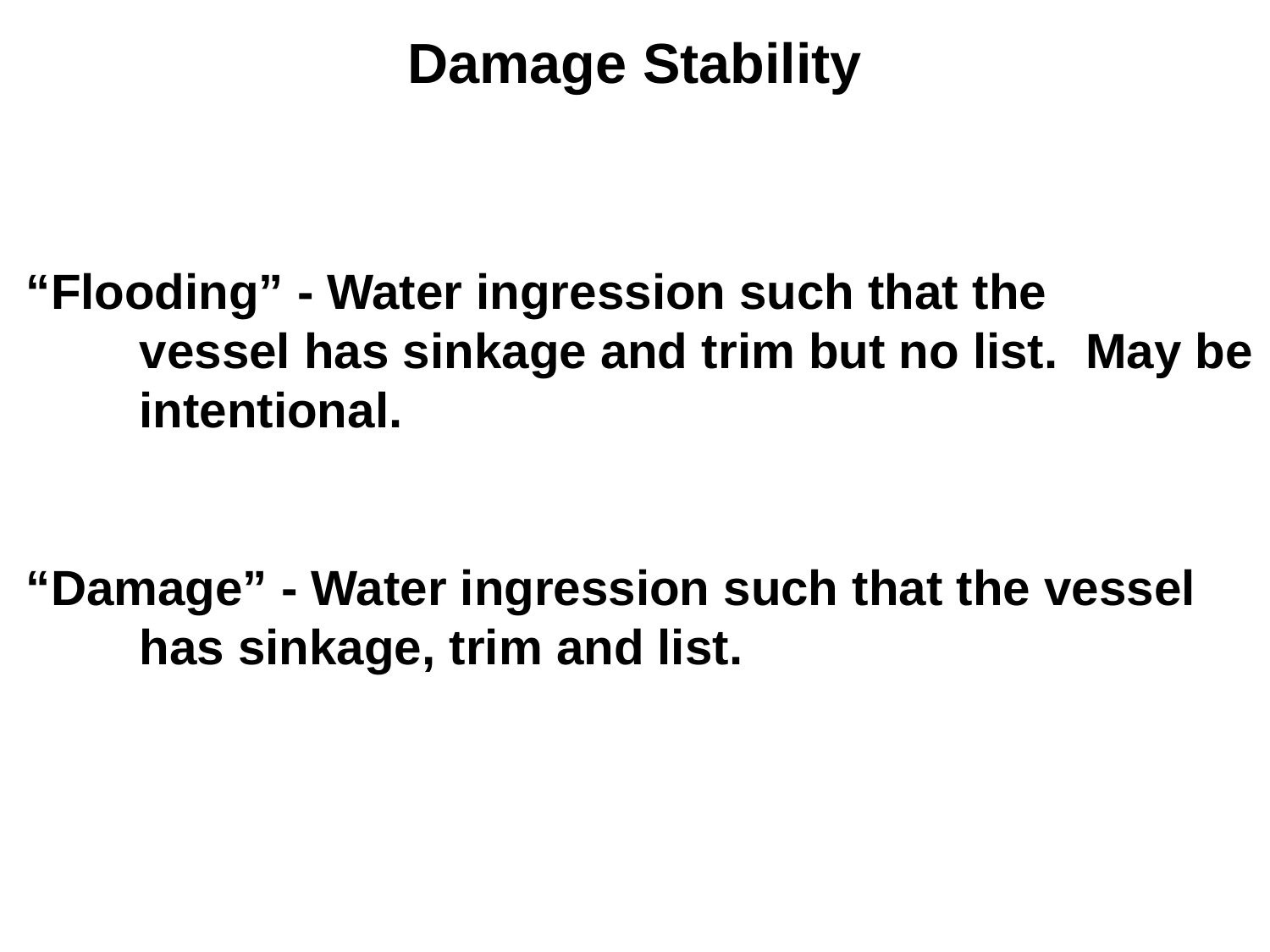

Damage Stability
 “Flooding” - Water ingression such that the 		vessel has sinkage and trim but no list.  May be 	intentional.

 “Damage” - Water ingression such that the vessel 	has sinkage, trim and list.